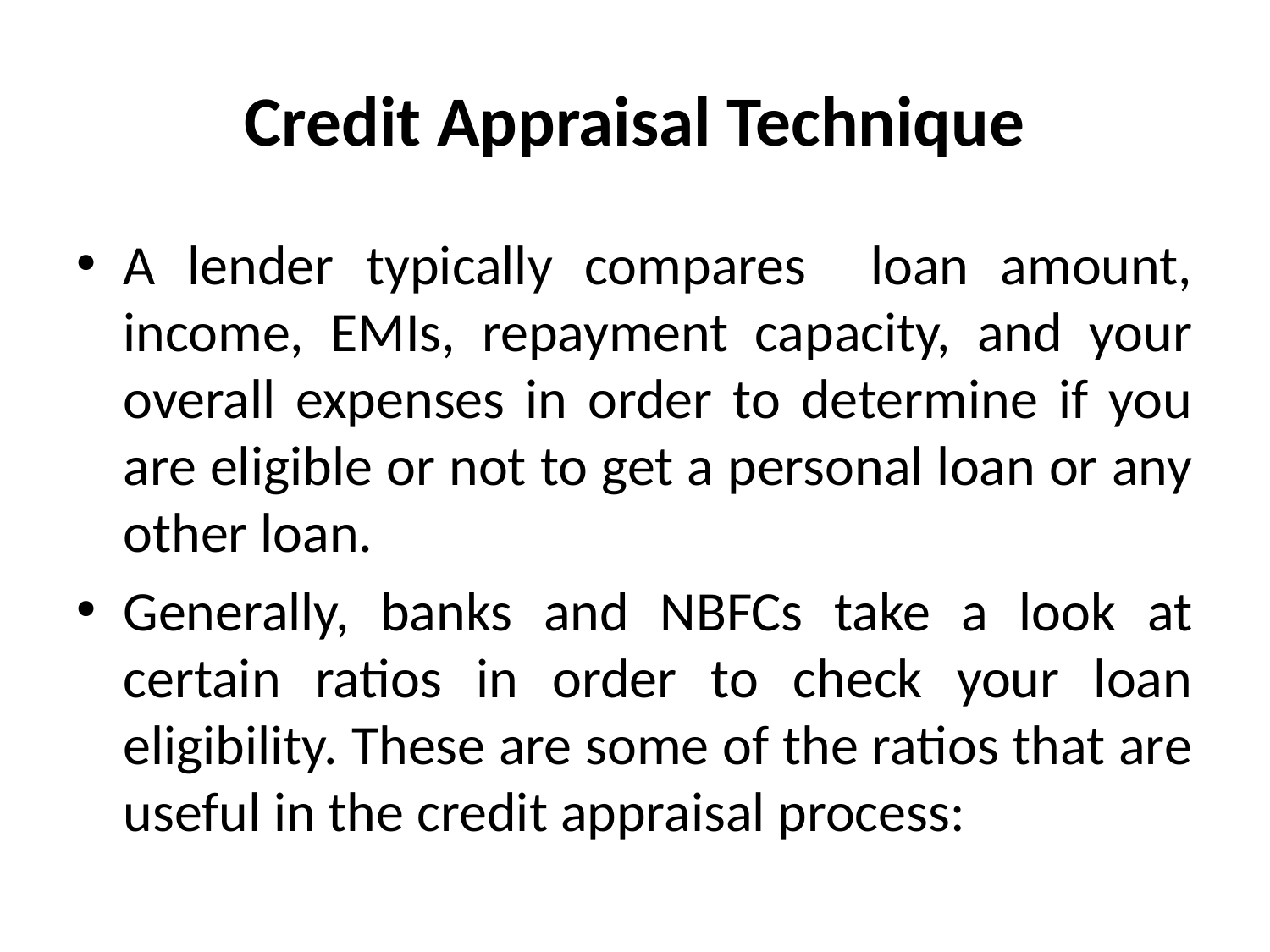

# Credit Appraisal Technique
A lender typically compares  loan amount, income, EMIs, repayment capacity, and your overall expenses in order to determine if you are eligible or not to get a personal loan or any other loan.
Generally, banks and NBFCs take a look at certain ratios in order to check your loan eligibility. These are some of the ratios that are useful in the credit appraisal process: